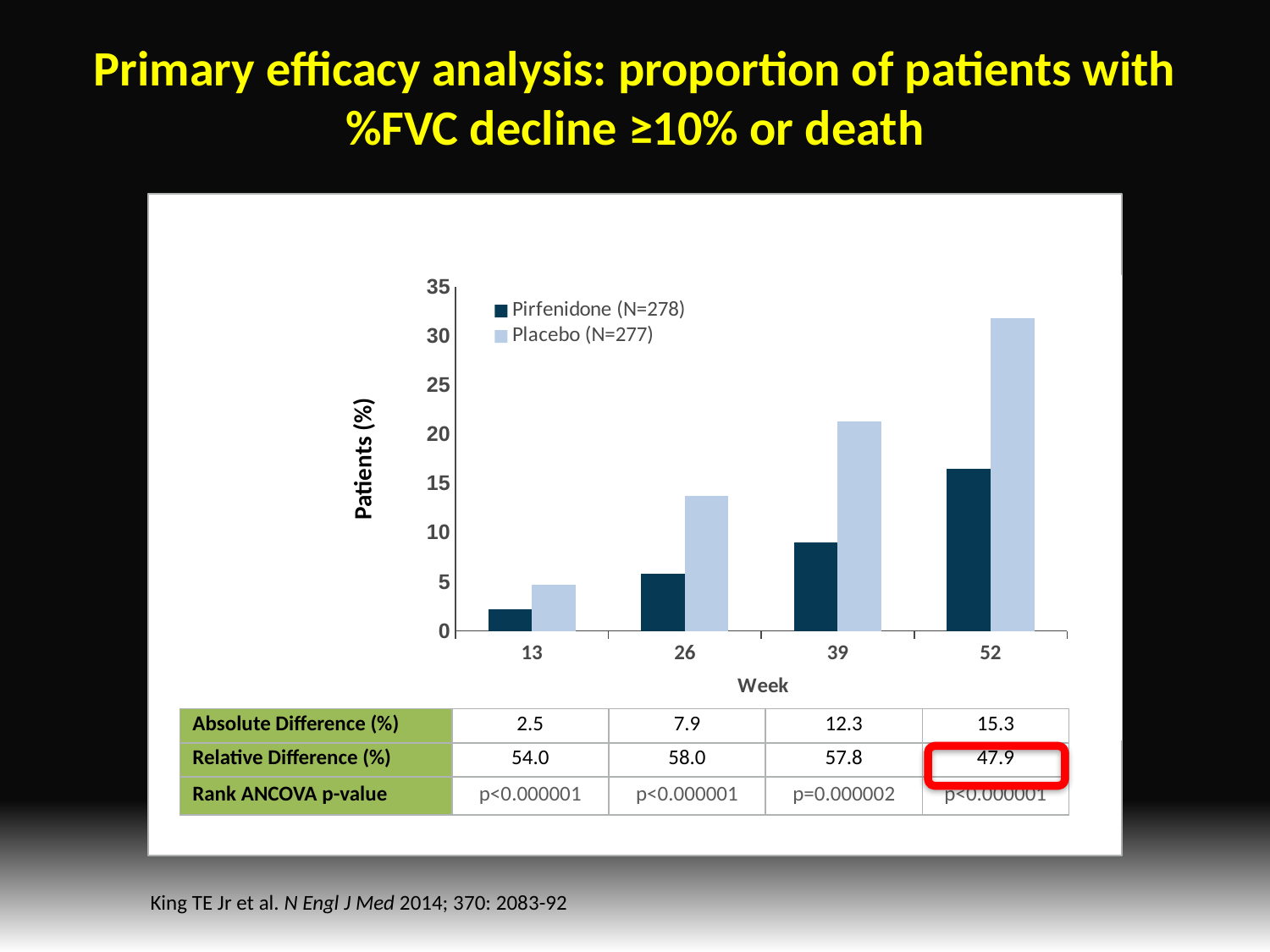

Primary efficacy analysis: proportion of patients with %FVC decline ≥10% or death

### Chart

| Category | Pirfenidone (N=278) | Placebo (N=277) |
|---|---|---|
| 13 | 2.2 | 4.7 |
| 26 | 5.8 | 13.7 |
| 39 | 9.0 | 21.3 |
| 52 | 16.5 | 31.8 |
Patients (%)
| Absolute Difference (%) | 2.5 | 7.9 | 12.3 | 15.3 |
| --- | --- | --- | --- | --- |
| Relative Difference (%) | 54.0 | 58.0 | 57.8 | 47.9 |
| Rank ANCOVA p-value | p<0.000001 | p<0.000001 | p=0.000002 | p<0.000001 |

King TE Jr et al. N Engl J Med 2014; 370: 2083-92